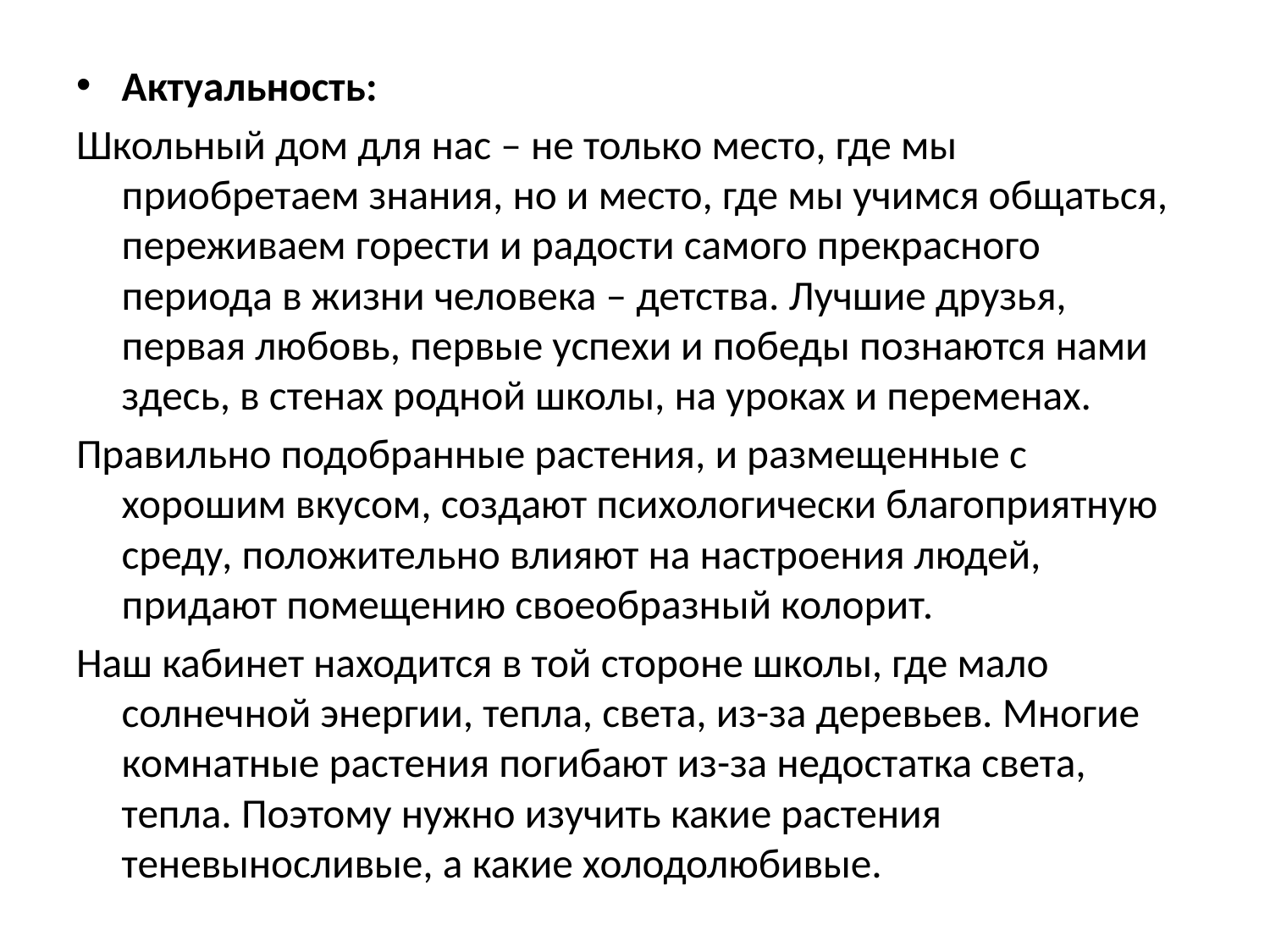

#
Актуальность:
Школьный дом для нас – не только место, где мы приобретаем знания, но и место, где мы учимся общаться, переживаем горести и радости самого прекрасного периода в жизни человека – детства. Лучшие друзья, первая любовь, первые успехи и победы познаются нами здесь, в стенах родной школы, на уроках и переменах.
Правильно подобранные растения, и размещенные с хорошим вкусом, создают психологически благоприятную среду, положительно влияют на настроения людей, придают помещению своеобразный колорит.
Наш кабинет находится в той стороне школы, где мало солнечной энергии, тепла, света, из-за деревьев. Многие комнатные растения погибают из-за недостатка света, тепла. Поэтому нужно изучить какие растения теневыносливые, а какие холодолюбивые.